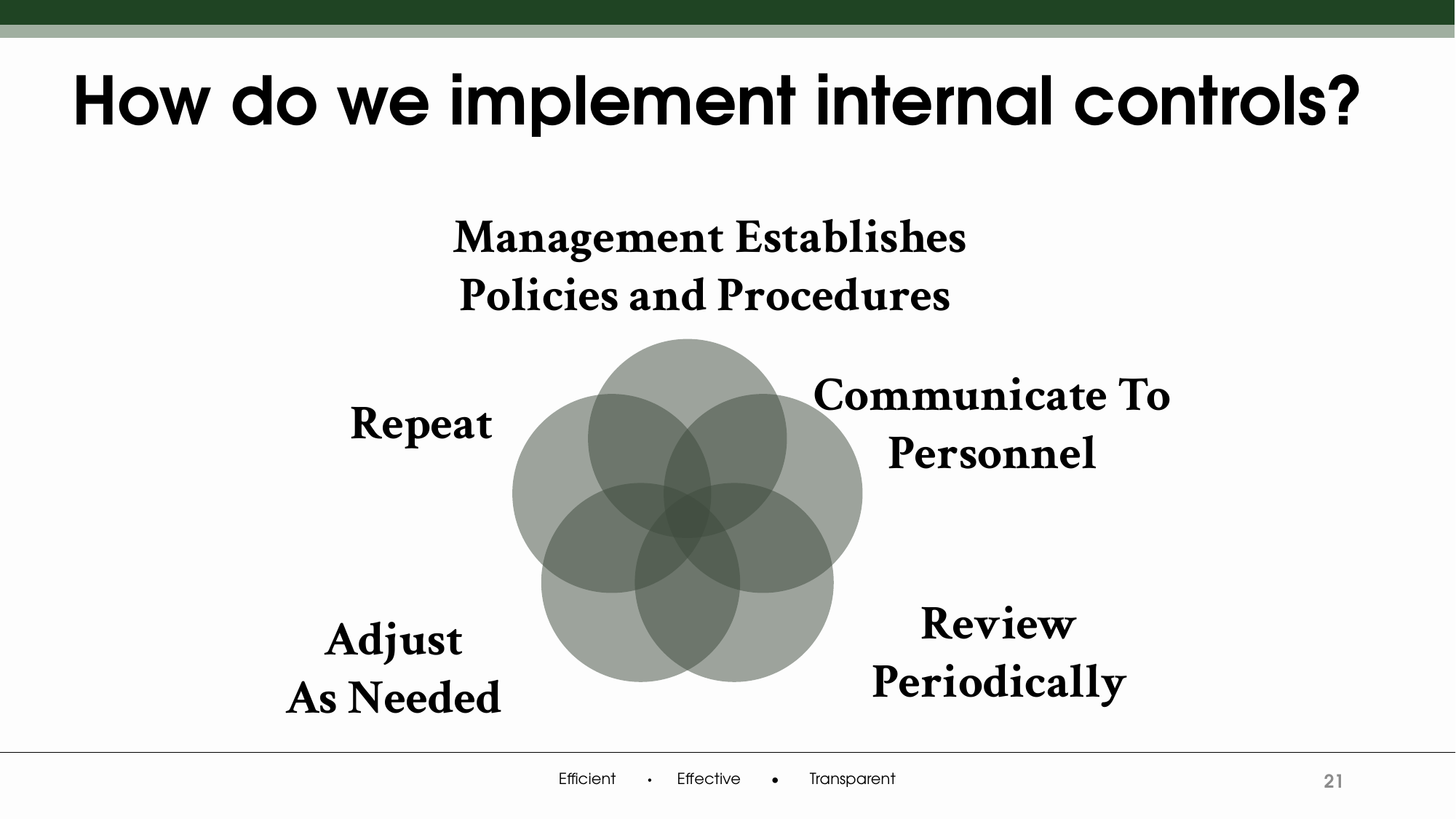

# How do we implement internal controls?
Management Establishes Policies and Procedures
Communicate To Personnel
Review
Periodically
Adjust
As Needed
Repeat
21